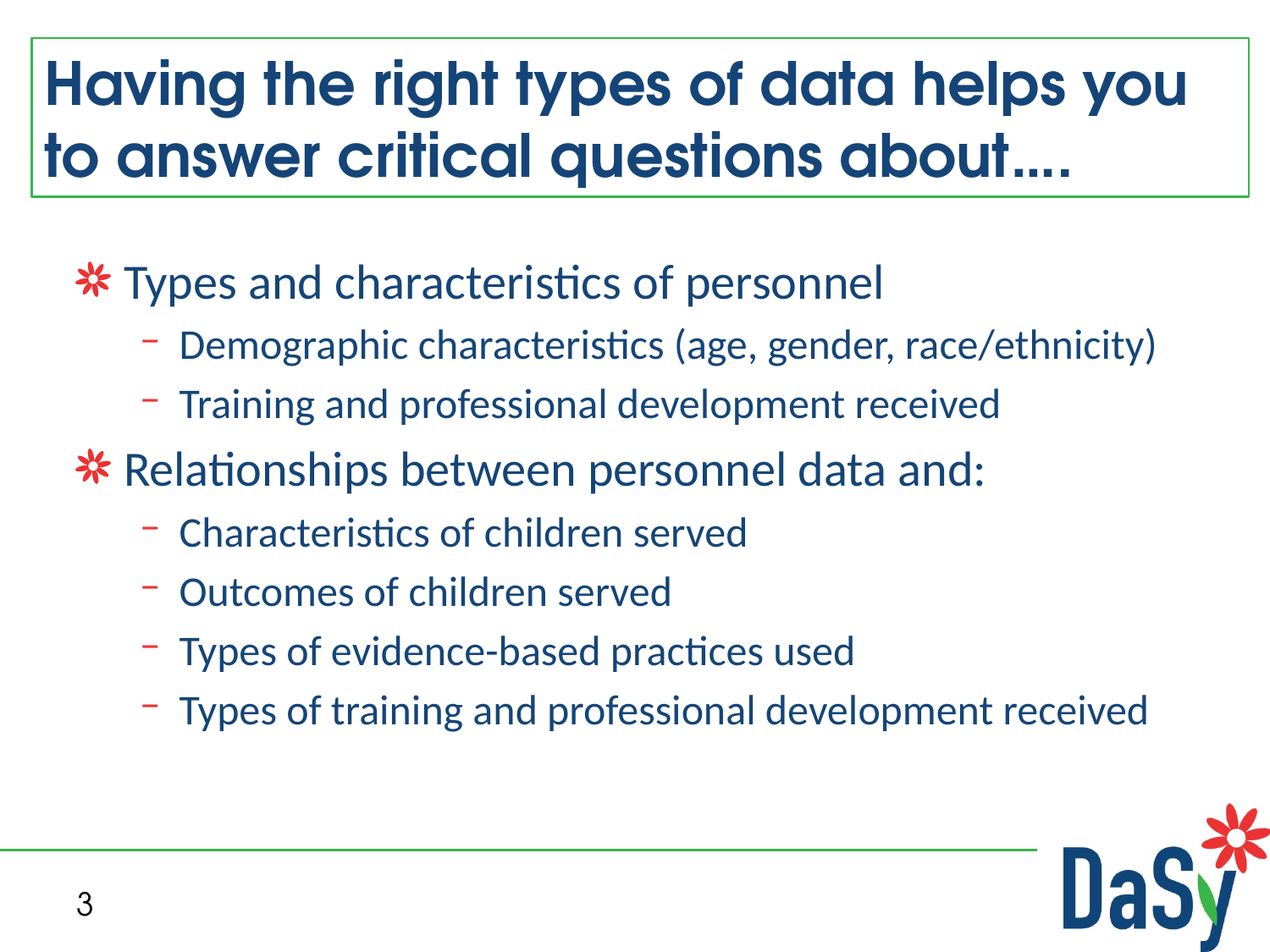

# Having the right types of data helps you to answer critical questions about….
Types and characteristics of personnel
Demographic characteristics (age, gender, race/ethnicity)
Training and professional development received
Relationships between personnel data and:
Characteristics of children served
Outcomes of children served
Types of evidence-based practices used
Types of training and professional development received
3